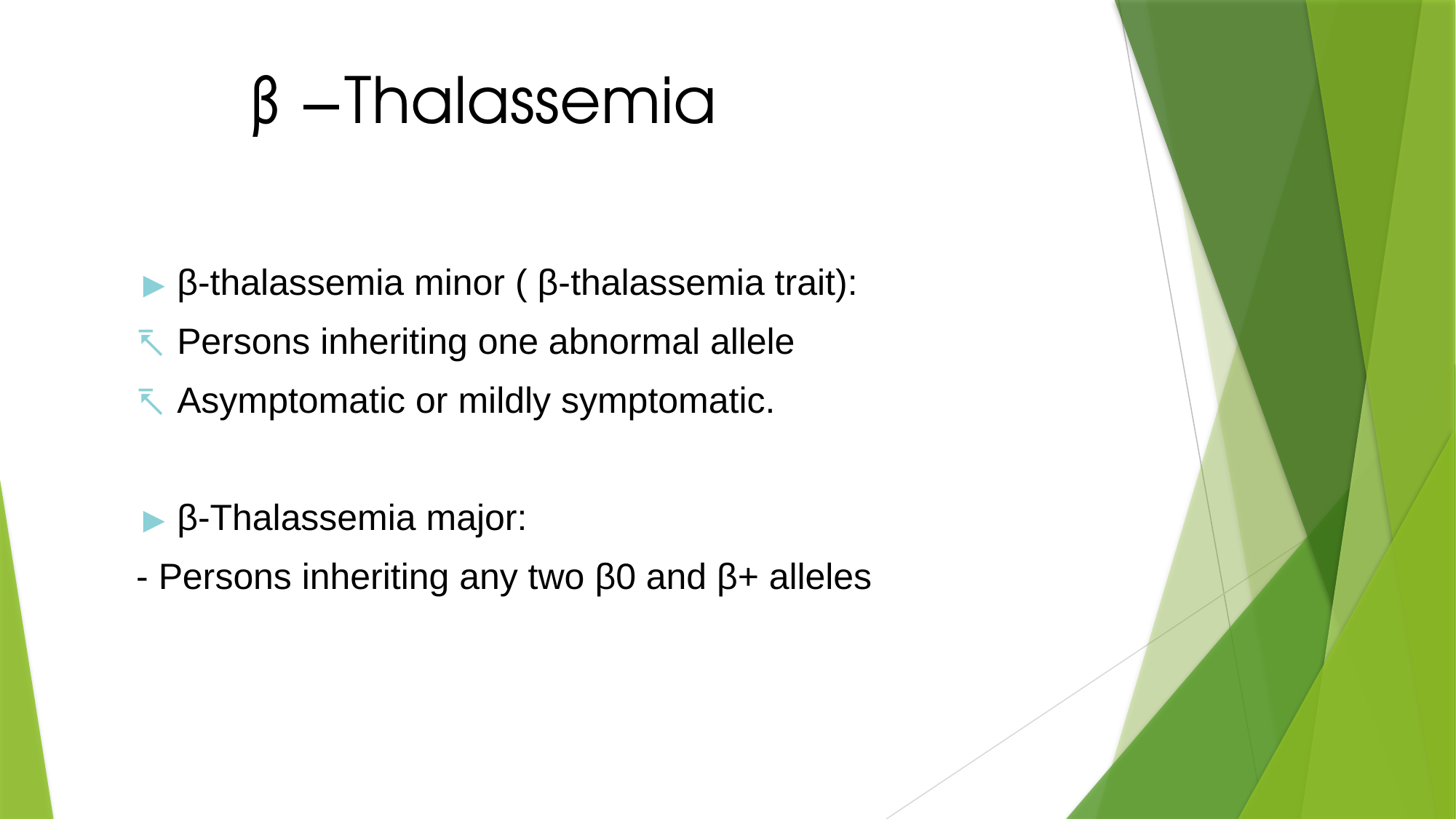

# β −Thalassemia
β-thalassemia minor ( β-thalassemia trait):
Persons inheriting one abnormal allele
Asymptomatic or mildly symptomatic.

β-Thalassemia major:
- Persons inheriting any two β0 and β+ alleles